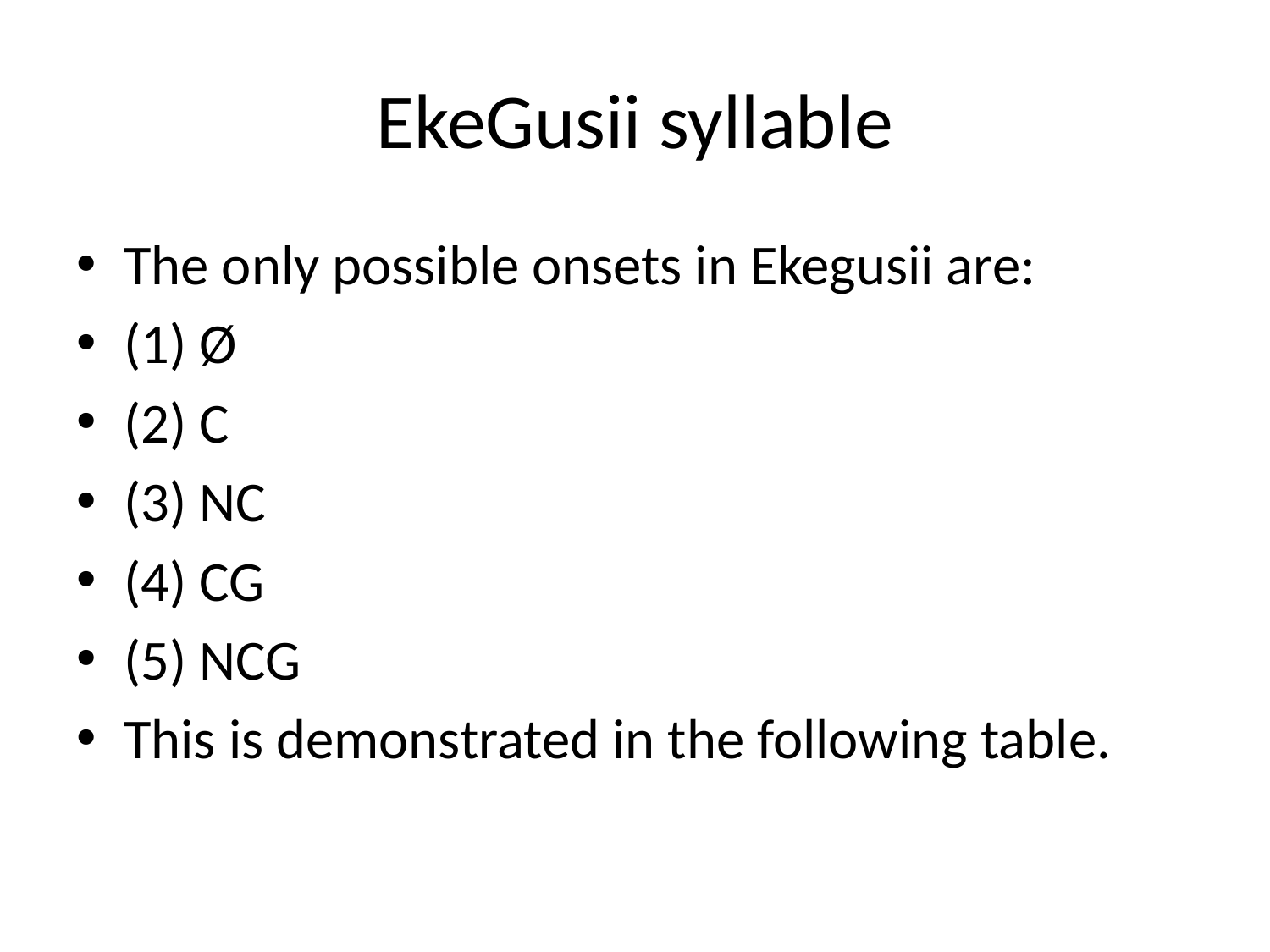

# EkeGusii syllable
The only possible onsets in Ekegusii are:
(1) Ø
(2) C
(3) NC
(4) CG
(5) NCG
This is demonstrated in the following table.